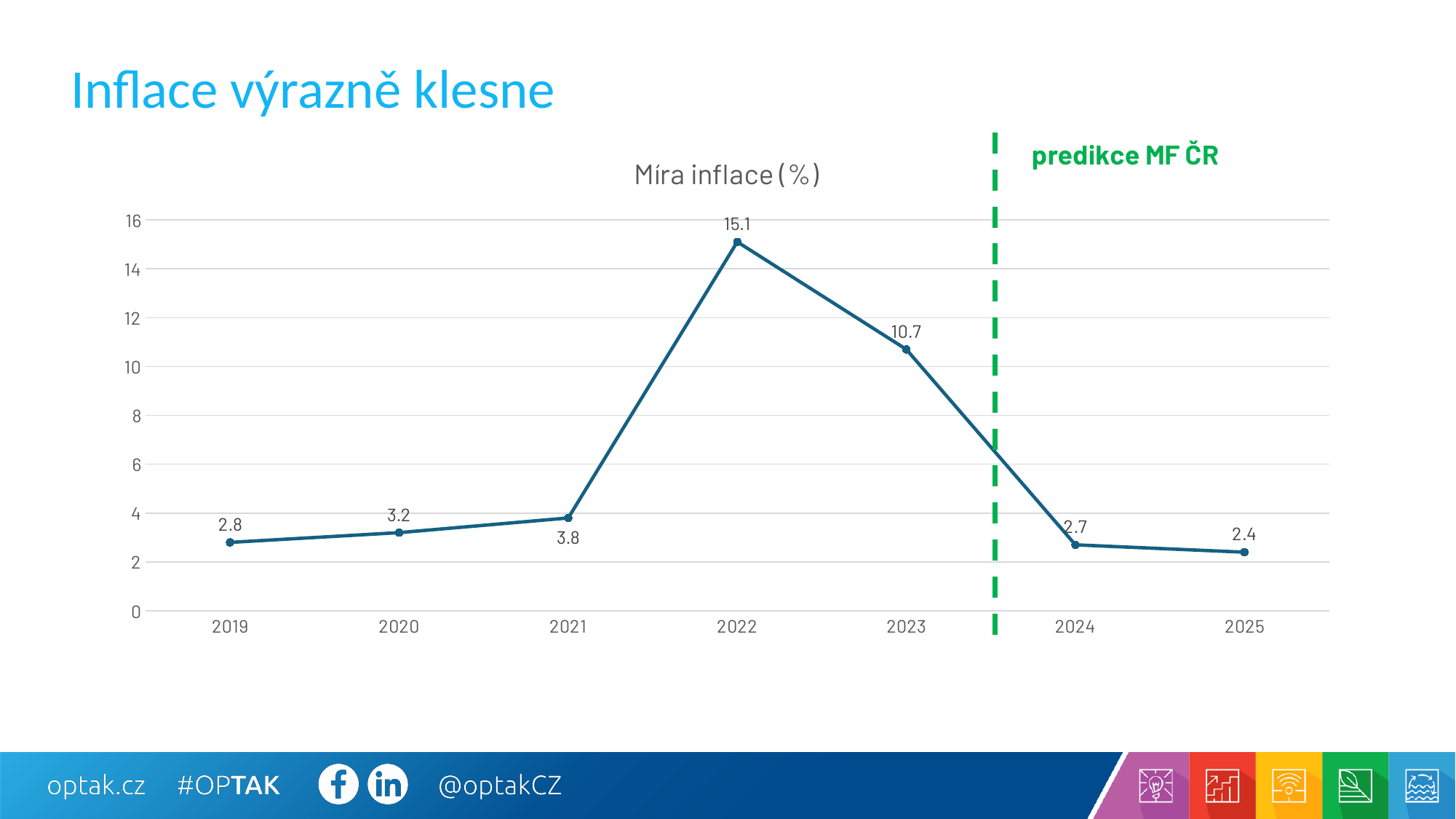

# Inflace výrazně klesne

### Chart:

| Category | Míra inflace (%) |
|---|---|
| 2019 | 2.8 |
| 2020 | 3.2 |
| 2021 | 3.8 |
| 2022 | 15.1 |
| 2023 | 10.7 |
| 2024 | 2.7 |
| 2025 | 2.4 |